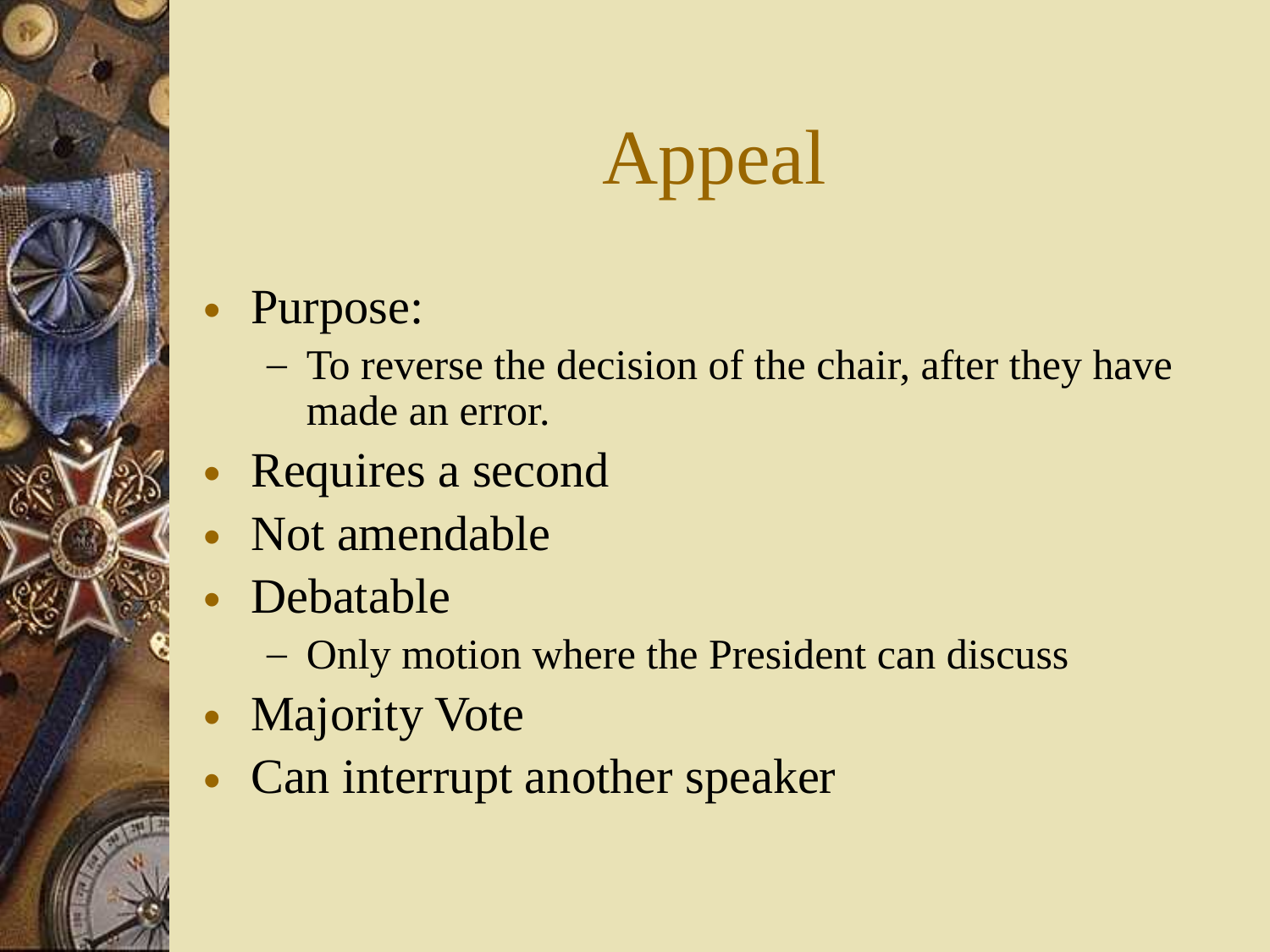

# Appeal
Purpose:
To reverse the decision of the chair, after they have made an error.
Requires a second
Not amendable
Debatable
Only motion where the President can discuss
Majority Vote
Can interrupt another speaker